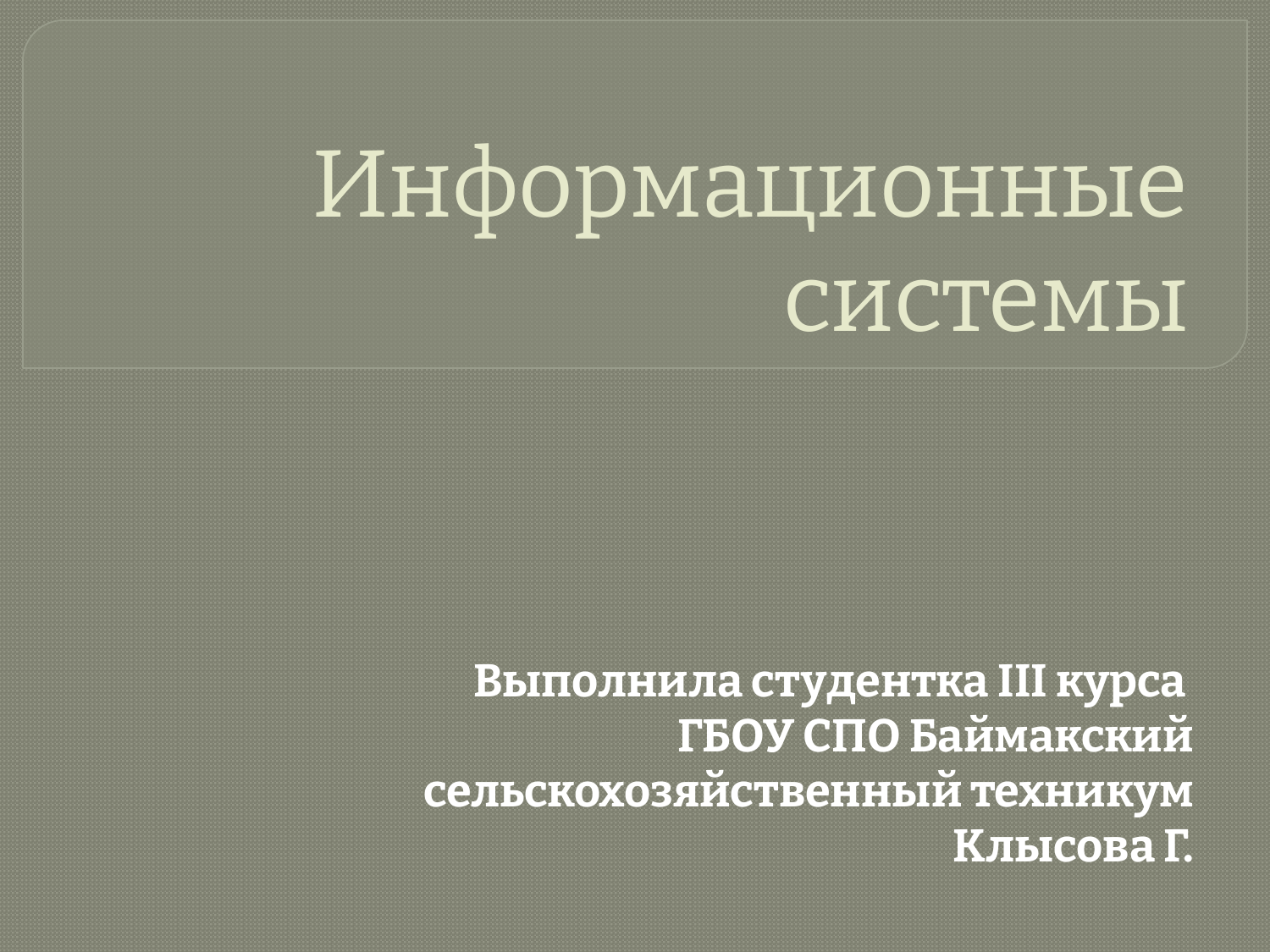

# Информационные системы
Выполнила студентка III курса
ГБОУ СПО Баймакский сельскохозяйственный техникум Клысова Г.